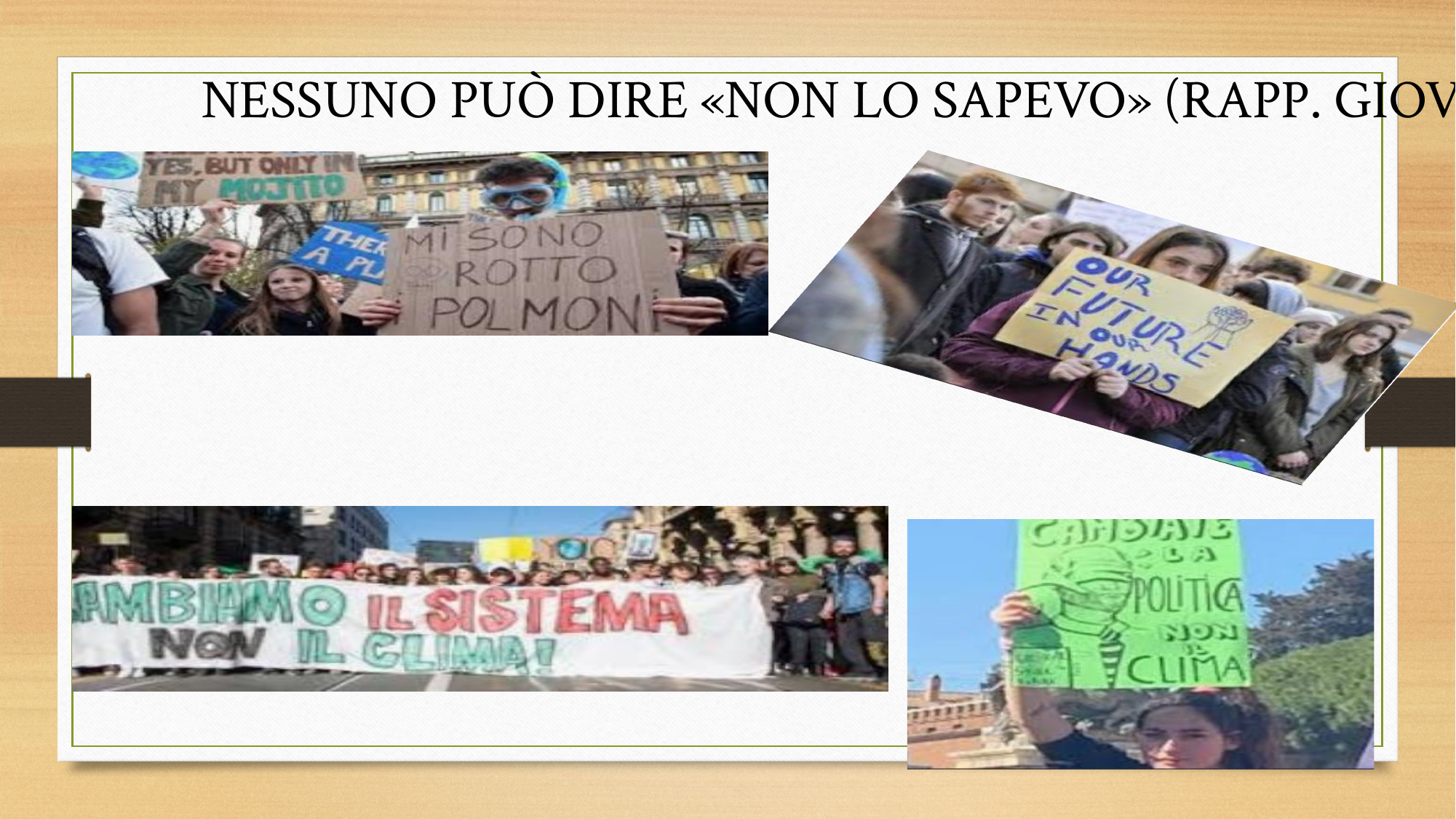

Nessuno può dire «Non lo sapevo» (rapp. Giov.)